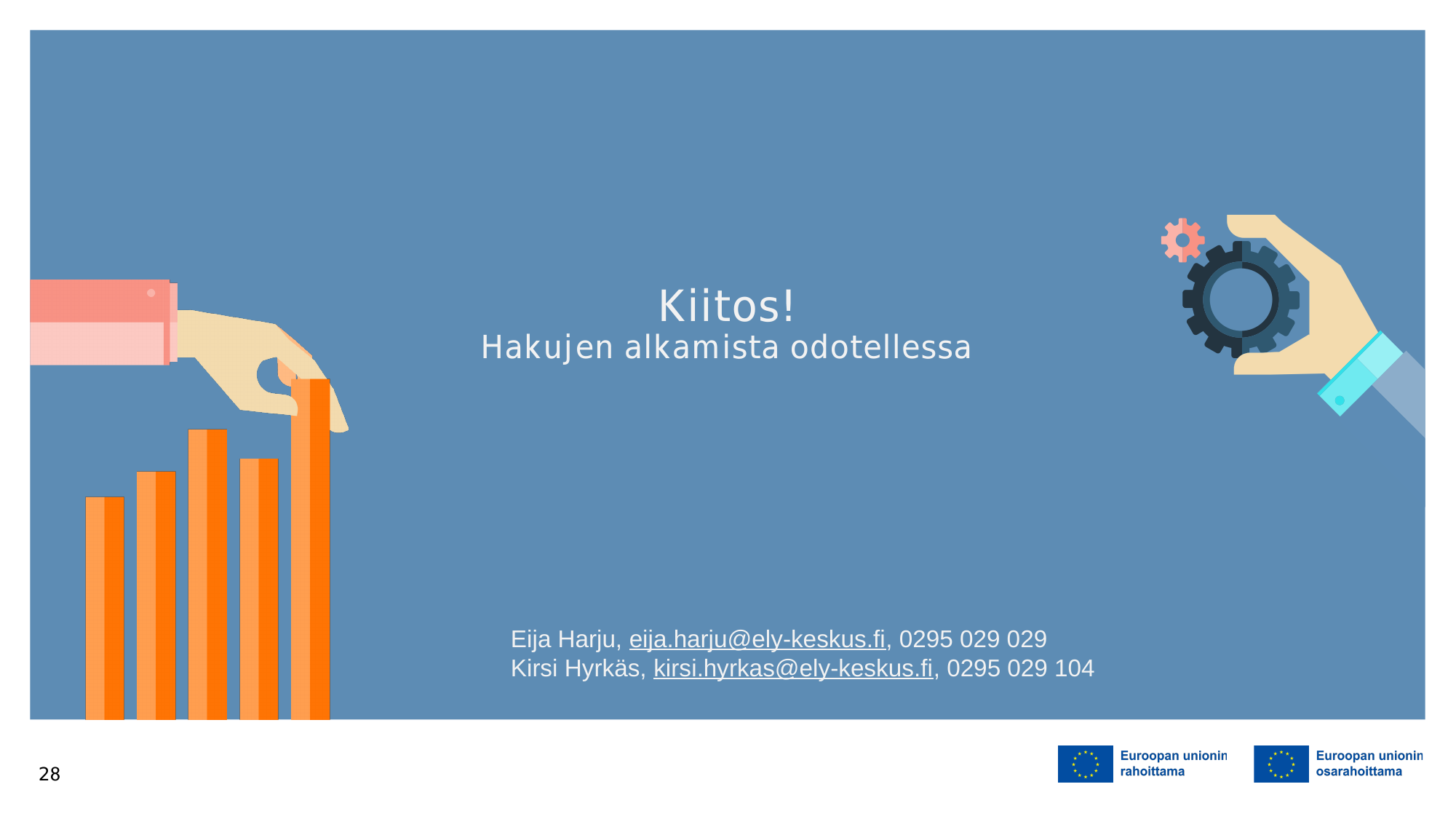

# Kiitos! Hakujen alkamista odotellessa
Eija Harju, eija.harju@ely-keskus.fi, 0295 029 029
Kirsi Hyrkäs, kirsi.hyrkas@ely-keskus.fi, 0295 029 104